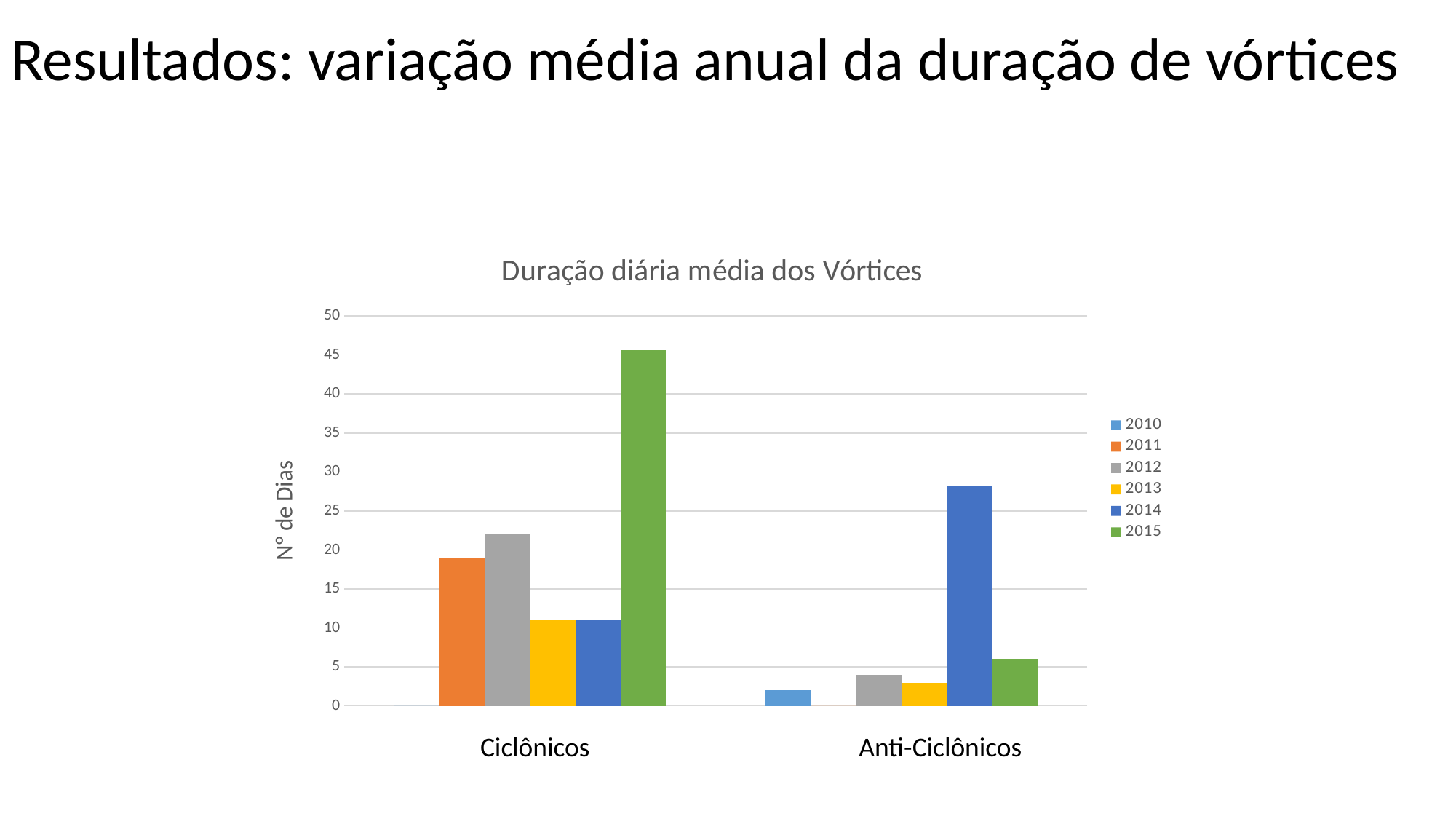

Resultados: variação média anual da duração de vórtices

### Chart: Duração diária média dos Vórtices

| Category | 2010 | 2011 | 2012 | 2013 | 2014 | 2015 |
|---|---|---|---|---|---|---|
| Ciclônico | 0.0 | 19.0 | 22.0 | 11.0 | 11.0 | 45.60000000000023 |
| Anti-ciclônico | 2.0 | 0.0 | 4.0 | 3.0 | 28.22222222222245 | 6.0 |
Ciclônicos
Anti-Ciclônicos